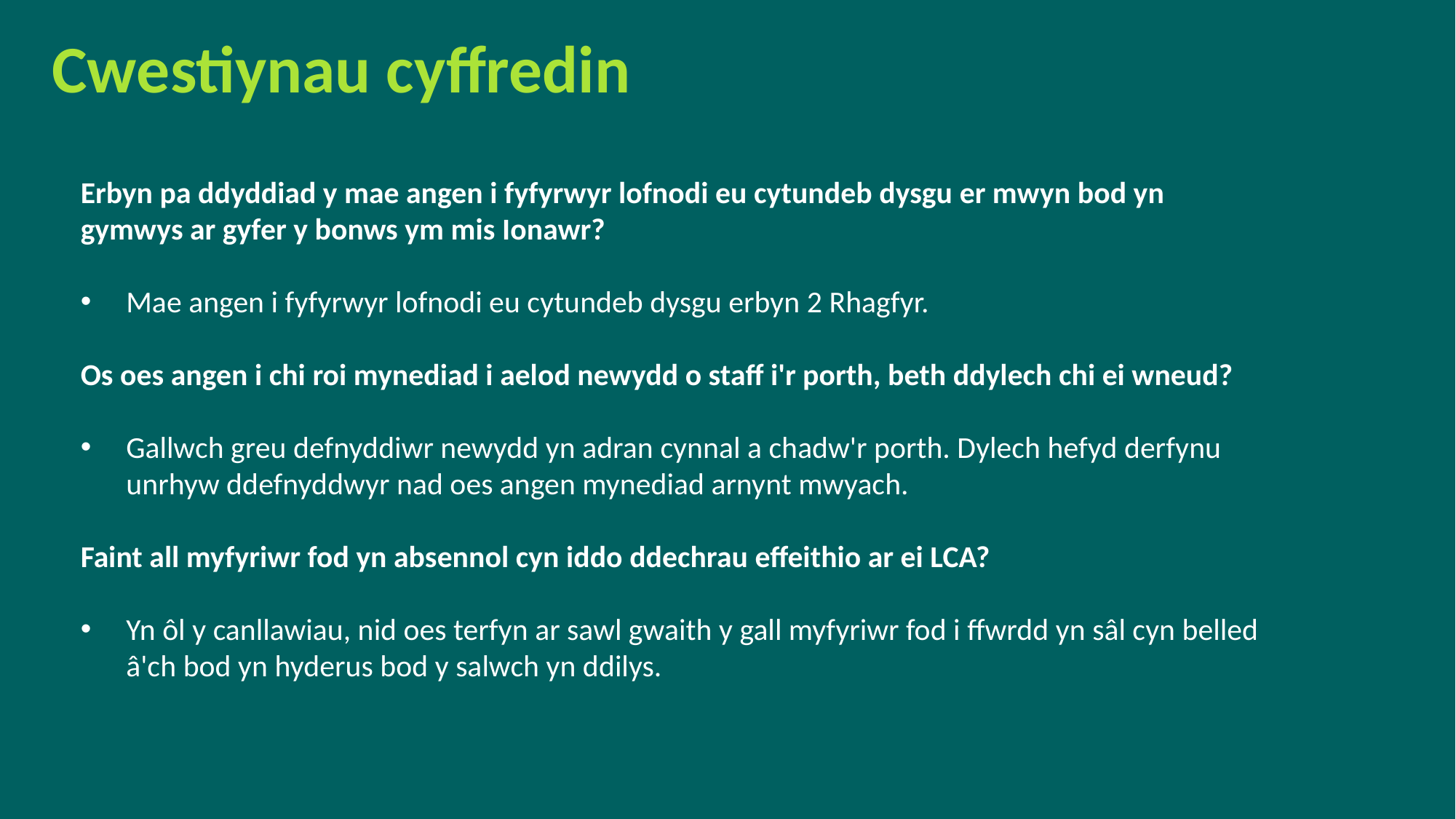

Cwestiynau cyffredin
Erbyn pa ddyddiad y mae angen i fyfyrwyr lofnodi eu cytundeb dysgu er mwyn bod yn gymwys ar gyfer y bonws ym mis Ionawr?

Mae angen i fyfyrwyr lofnodi eu cytundeb dysgu erbyn 2 Rhagfyr.

Os oes angen i chi roi mynediad i aelod newydd o staff i'r porth, beth ddylech chi ei wneud?

Gallwch greu defnyddiwr newydd yn adran cynnal a chadw'r porth. Dylech hefyd derfynu unrhyw ddefnyddwyr nad oes angen mynediad arnynt mwyach.

Faint all myfyriwr fod yn absennol cyn iddo ddechrau effeithio ar ei LCA?

Yn ôl y canllawiau, nid oes terfyn ar sawl gwaith y gall myfyriwr fod i ffwrdd yn sâl cyn belled â'ch bod yn hyderus bod y salwch yn ddilys.